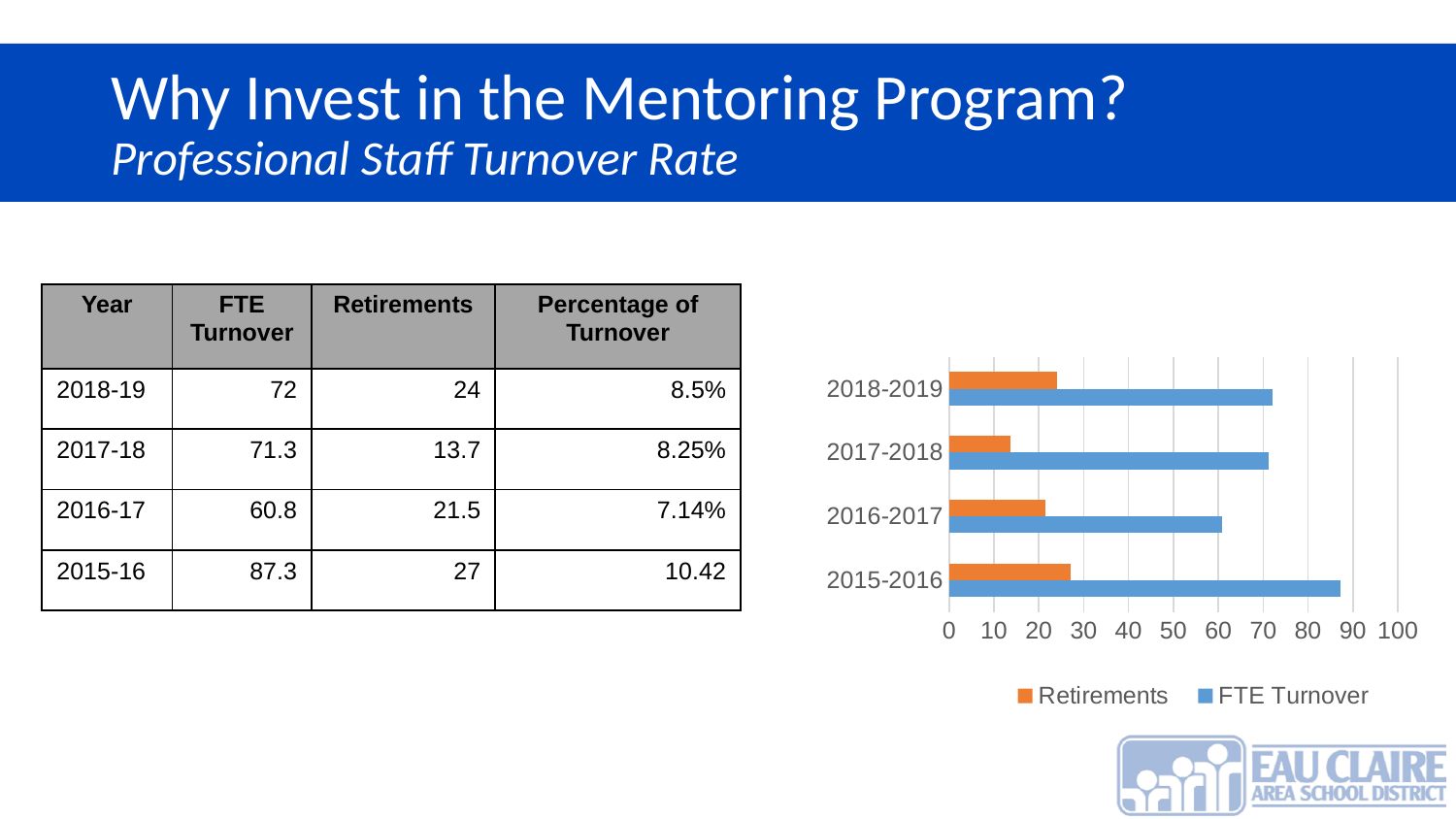

# Why Invest in the Mentoring Program? Professional Staff Turnover Rate

### Chart

| Category | FTE Turnover | Retirements |
|---|---|---|
| 2015-2016 | 87.3 | 27.0 |
| 2016-2017 | 60.8 | 21.5 |
| 2017-2018 | 71.3 | 13.7 |
| 2018-2019 | 72.0 | 24.0 |
| Year | FTE Turnover | Retirements | Percentage of Turnover |
| --- | --- | --- | --- |
| 2018-19 | 72 | 24 | 8.5% |
| 2017-18 | 71.3 | 13.7 | 8.25% |
| 2016-17 | 60.8 | 21.5 | 7.14% |
| 2015-16 | 87.3 | 27 | 10.42 |